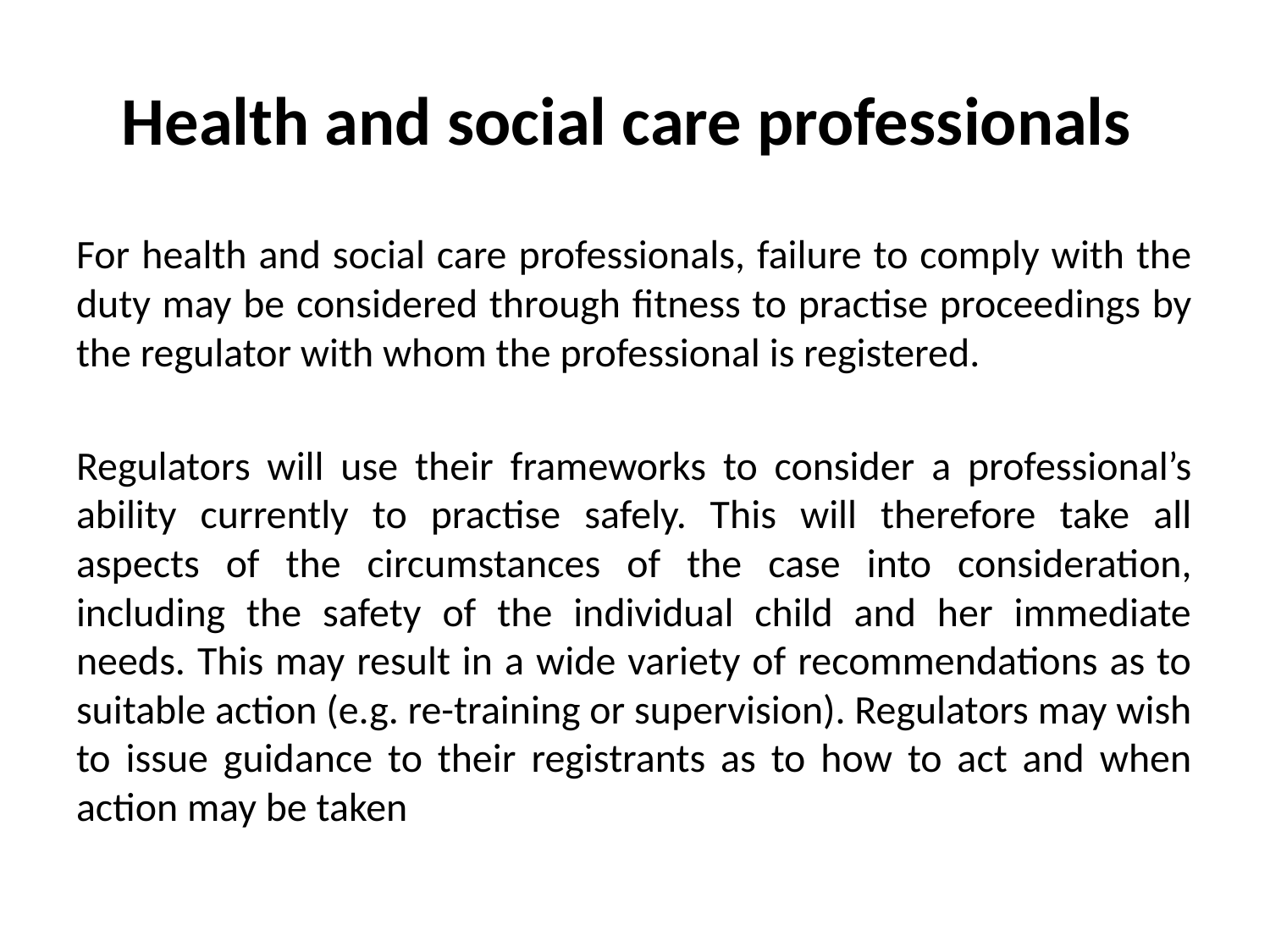

# Health and social care professionals
For health and social care professionals, failure to comply with the duty may be considered through fitness to practise proceedings by the regulator with whom the professional is registered.

Regulators will use their frameworks to consider a professional’s ability currently to practise safely. This will therefore take all aspects of the circumstances of the case into consideration, including the safety of the individual child and her immediate needs. This may result in a wide variety of recommendations as to suitable action (e.g. re-training or supervision). Regulators may wish to issue guidance to their registrants as to how to act and when action may be taken